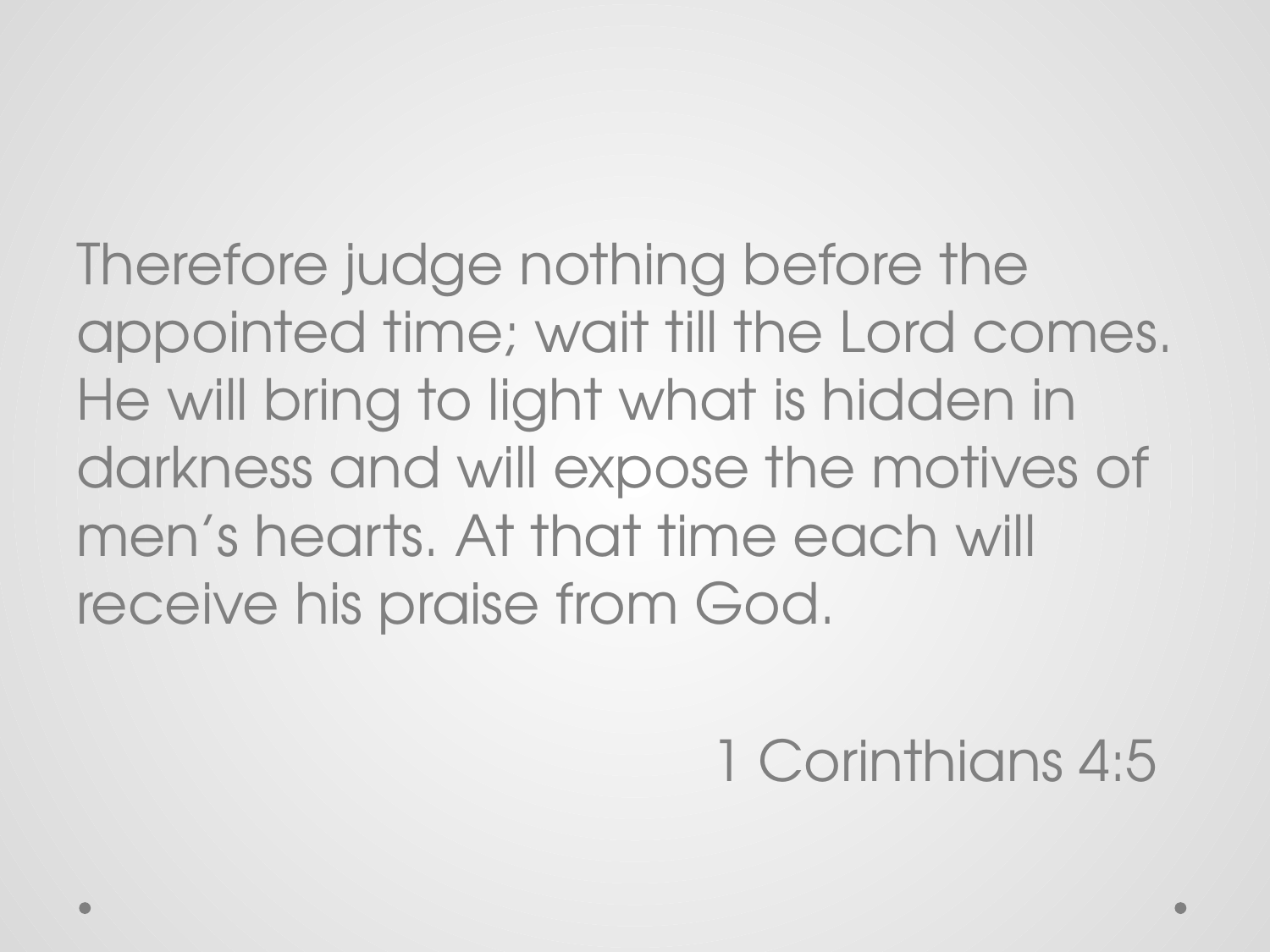

#
Therefore judge nothing before the appointed time; wait till the Lord comes. He will bring to light what is hidden in darkness and will expose the motives of men’s hearts. At that time each will receive his praise from God.

					1 Corinthians 4:5